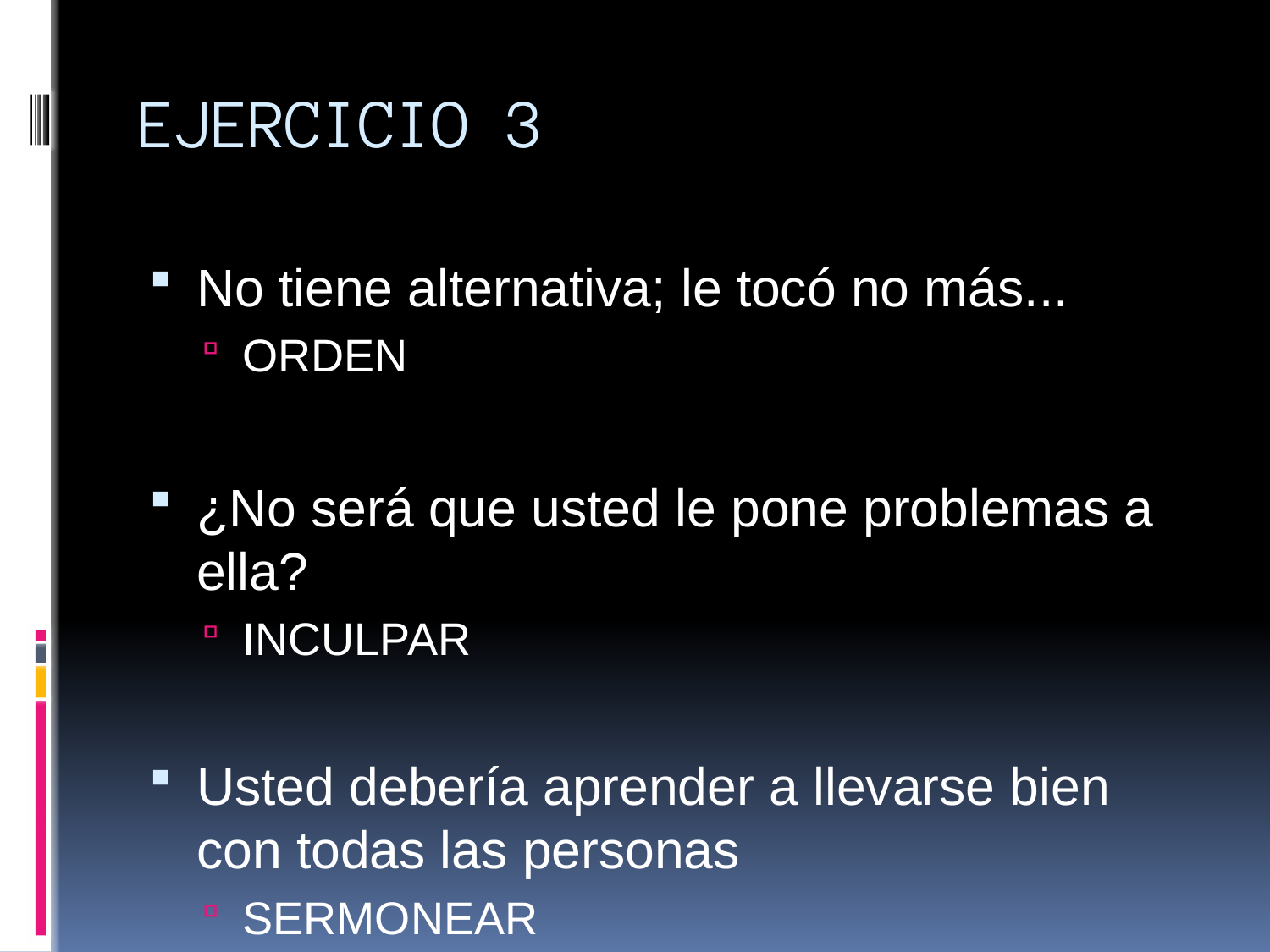

# EJERCICIO 3
No tiene alternativa; le tocó no más...
ORDEN

¿No será que usted le pone problemas a ella?
INCULPAR

Usted debería aprender a llevarse bien con todas las personas
SERMONEAR